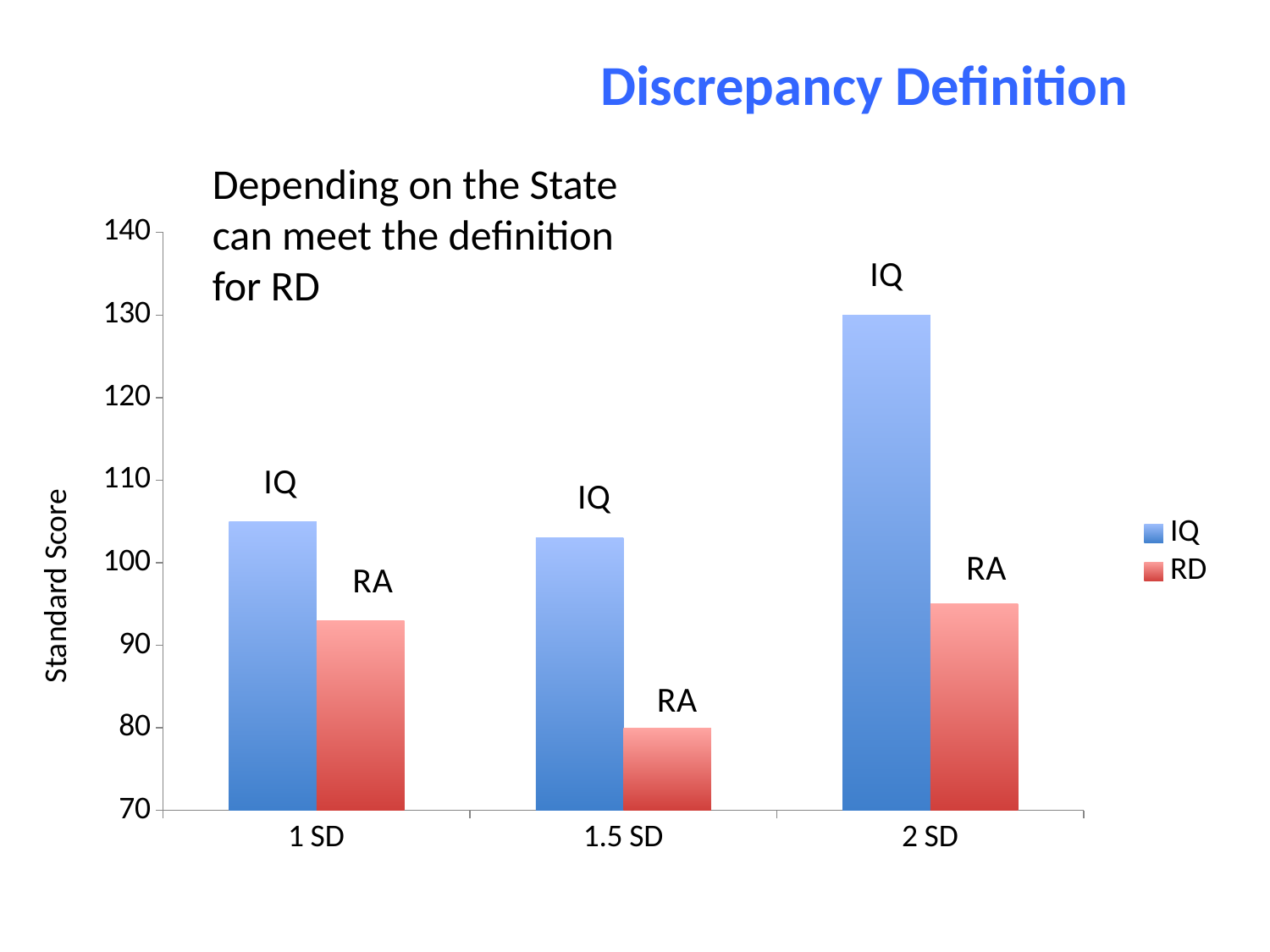

Discrepancy Definition
Depending on the State can meet the definition for RD

### Chart

| Category | IQ | RD |
|---|---|---|
| 1 SD | 105.0 | 93.0 |
| 1.5 SD | 103.0 | 80.0 |
| 2 SD | 130.0 | 95.0 |
Standard Score